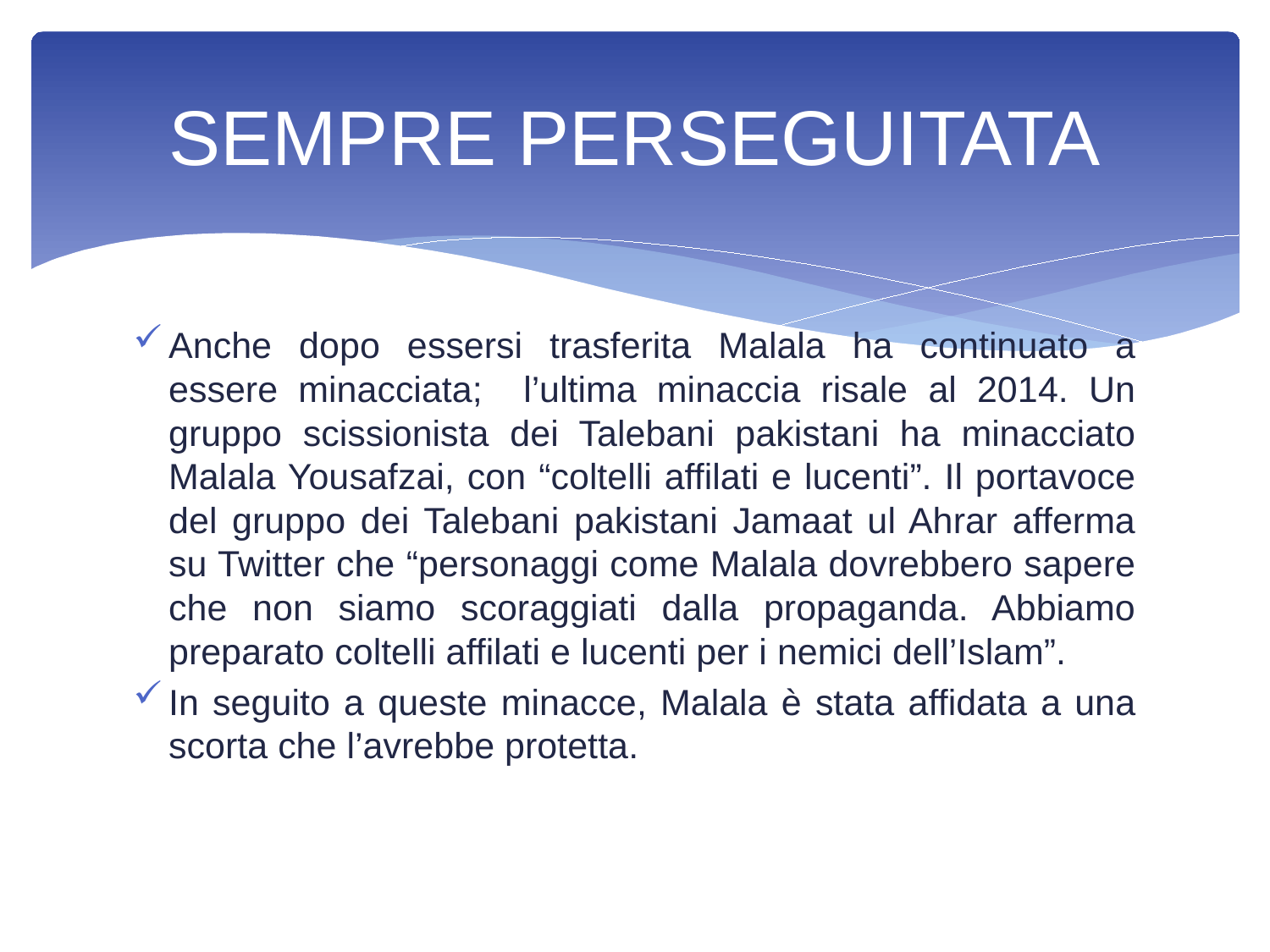

# SEMPRE PERSEGUITATA
Anche dopo essersi trasferita Malala ha continuato a essere minacciata;  l’ultima minaccia risale al 2014. Un gruppo scissionista dei Talebani pakistani ha minacciato Malala Yousafzai, con “coltelli affilati e lucenti”. Il portavoce del gruppo dei Talebani pakistani Jamaat ul Ahrar afferma su Twitter che “personaggi come Malala dovrebbero sapere che non siamo scoraggiati dalla propaganda. Abbiamo preparato coltelli affilati e lucenti per i nemici dell’Islam”.
In seguito a queste minacce, Malala è stata affidata a una scorta che l’avrebbe protetta.